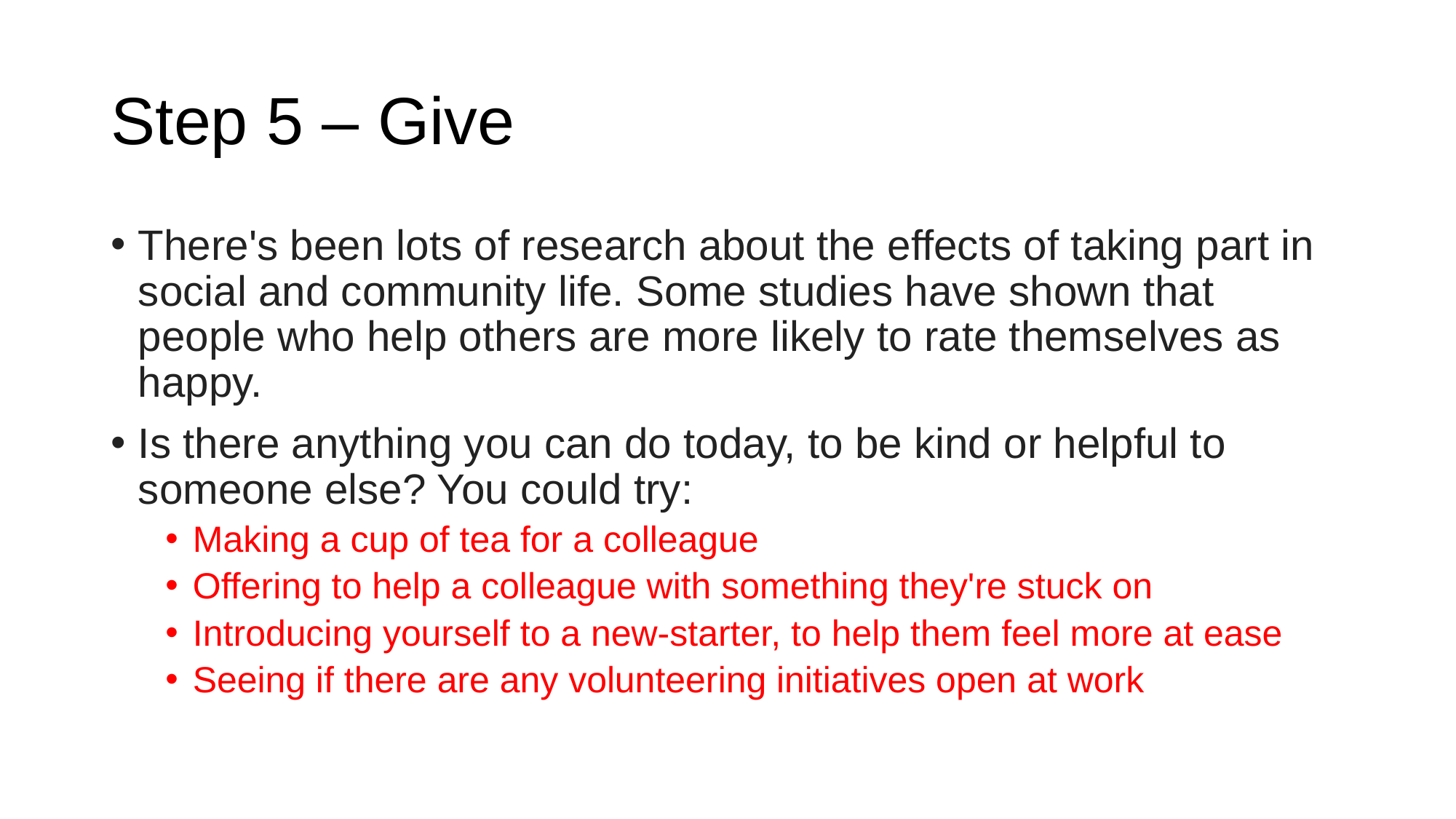

# Step 5 – Give
There's been lots of research about the effects of taking part in social and community life. Some studies have shown that people who help others are more likely to rate themselves as happy.
Is there anything you can do today, to be kind or helpful to someone else? You could try:
Making a cup of tea for a colleague
Offering to help a colleague with something they're stuck on
Introducing yourself to a new-starter, to help them feel more at ease
Seeing if there are any volunteering initiatives open at work